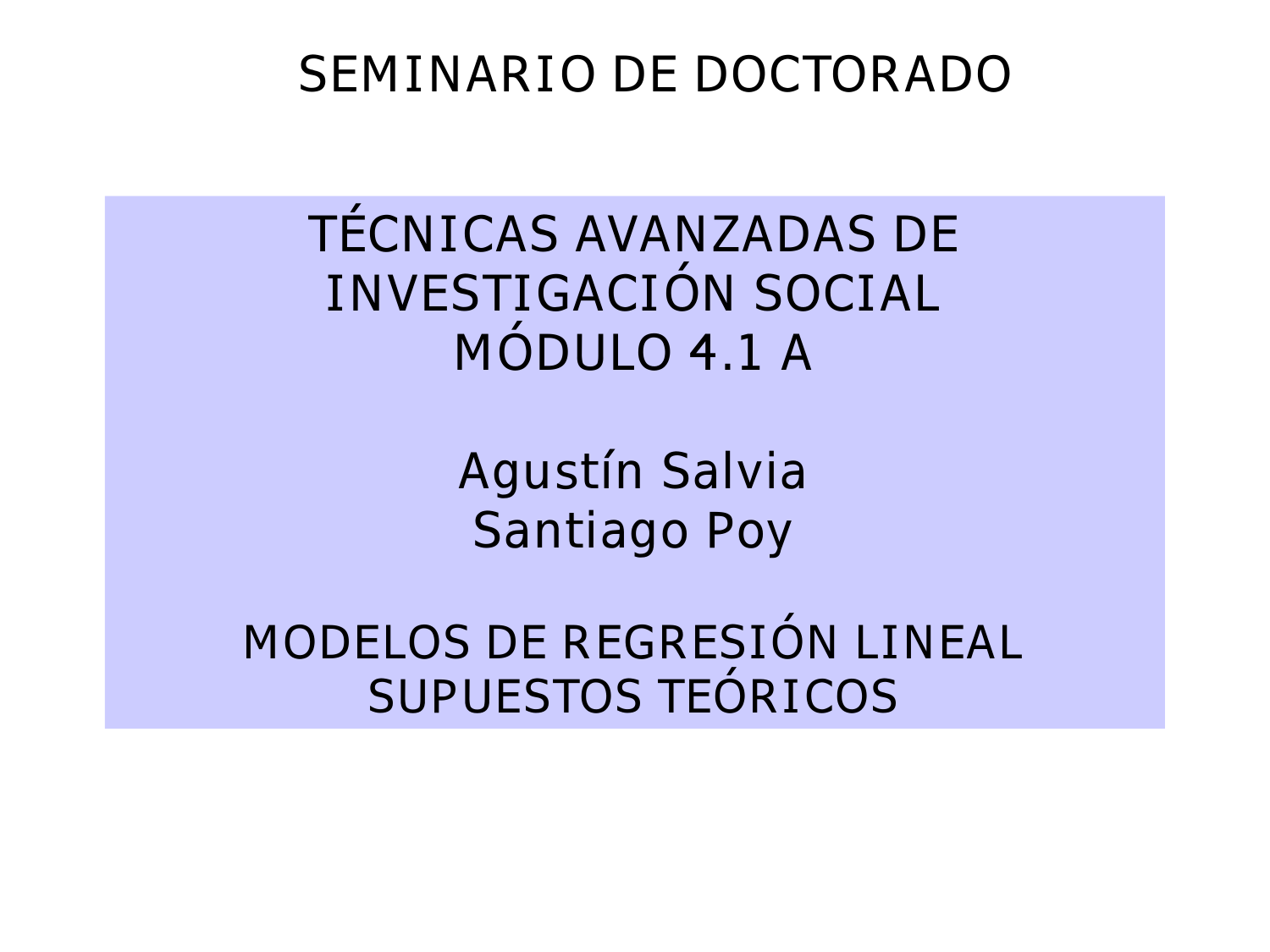

SEMINARIO DE DOCTORADO
TÉCNICAS AVANZADAS DE INVESTIGACIÓN SOCIAL
MÓDULO 4.1 A

Agustín Salvia
Santiago Poy

MODELOS DE REGRESIÓN LINEAL
SUPUESTOS TEÓRICOS